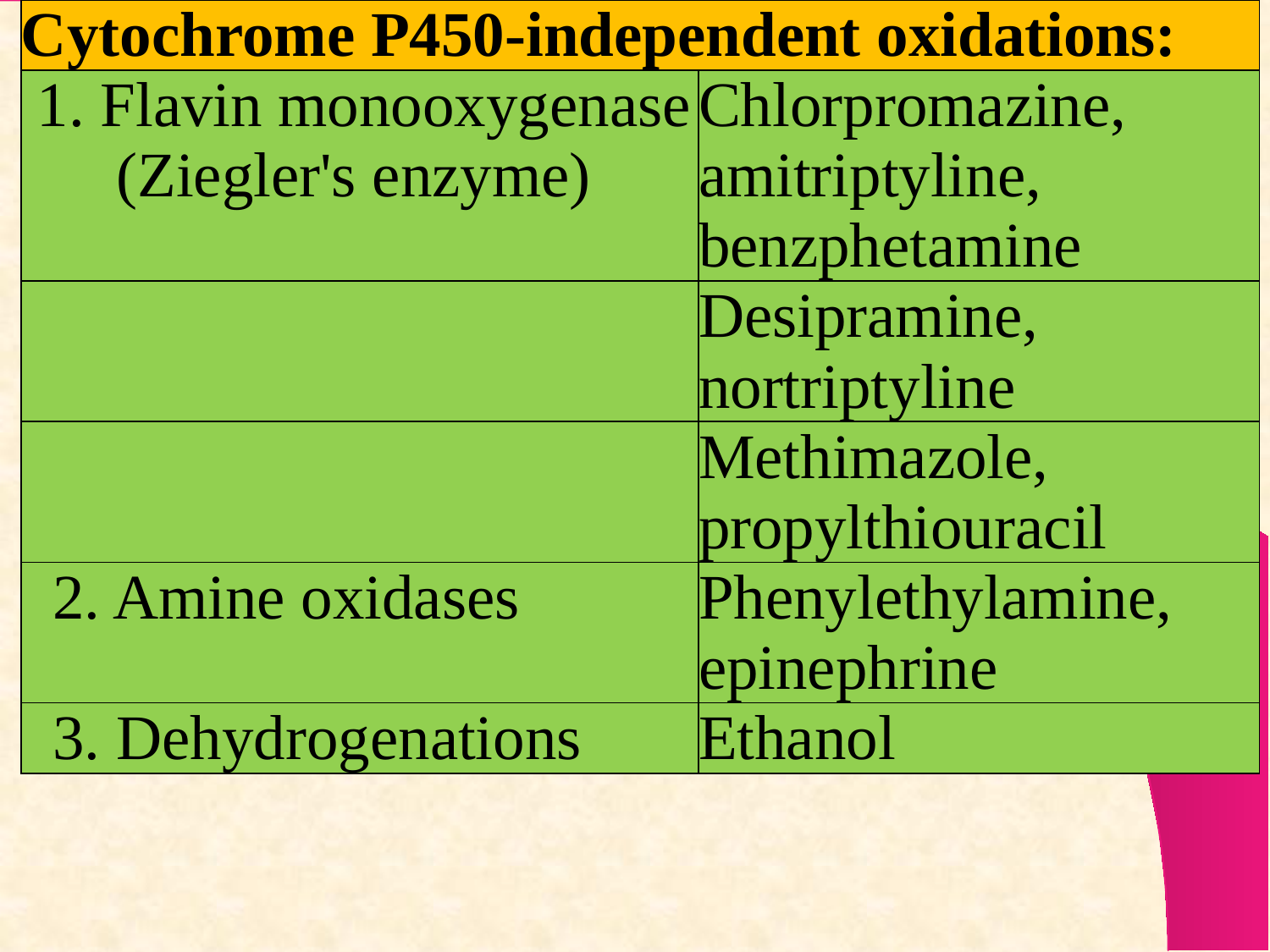

| Cytochrome P450-independent oxidations: |  |
| --- | --- |
| 1. Flavin monooxygenase (Ziegler's enzyme) | Chlorpromazine, amitriptyline, benzphetamine |
|  | Desipramine, nortriptyline |
|  | Methimazole, propylthiouracil |
| 2. Amine oxidases | Phenylethylamine, epinephrine |
| 3. Dehydrogenations | Ethanol |